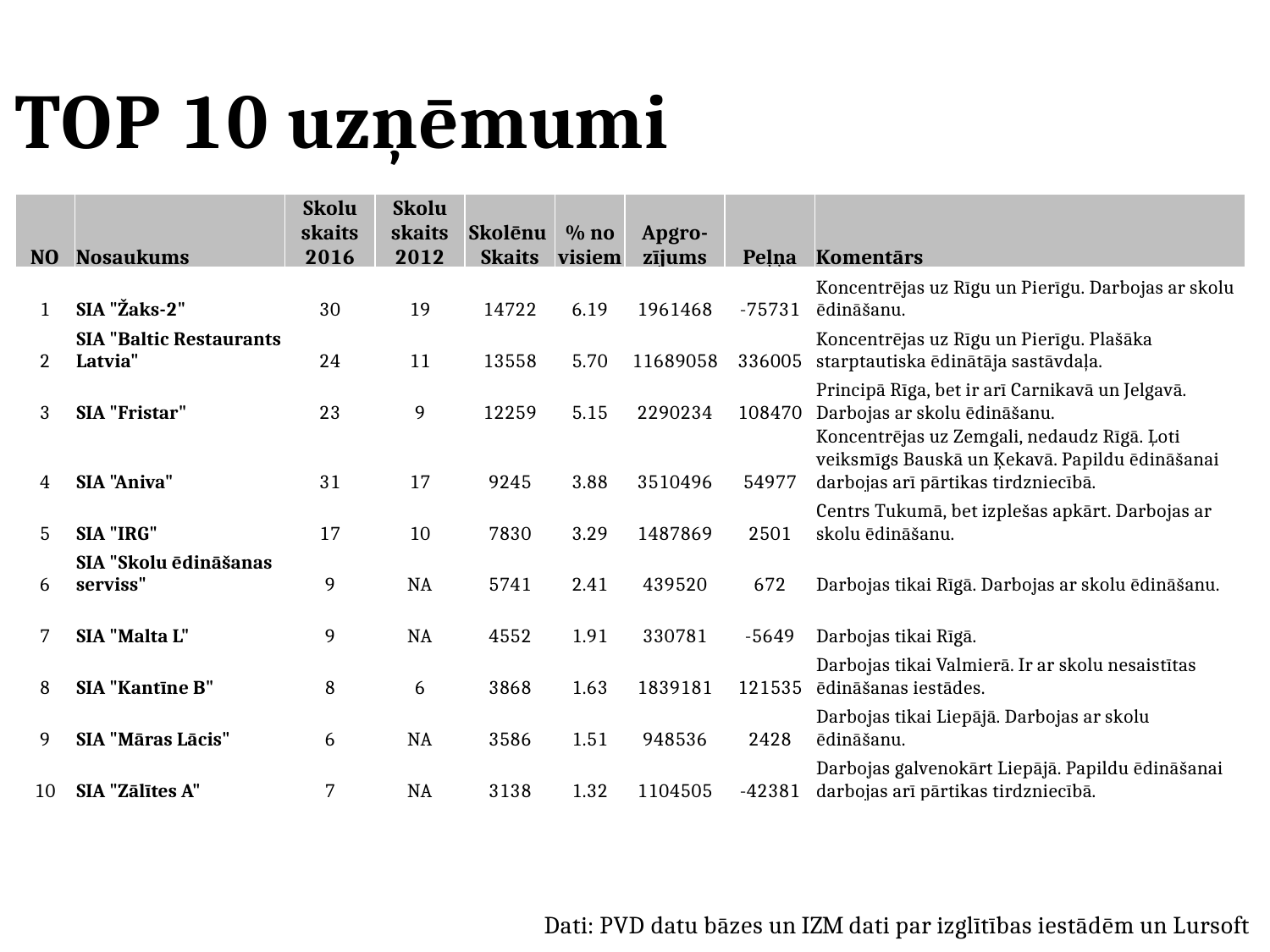

# TOP 10 uzņēmumi
| NO | Nosaukums | Skolu skaits 2016 | Skolu skaits 2012 | Skolēnu Skaits | % no visiem | Apgro-zījums | Peļņa | Komentārs |
| --- | --- | --- | --- | --- | --- | --- | --- | --- |
| 1 | SIA "Žaks-2" | 30 | 19 | 14722 | 6.19 | 1961468 | -75731 | Koncentrējas uz Rīgu un Pierīgu. Darbojas ar skolu ēdināšanu. |
| 2 | SIA "Baltic Restaurants Latvia" | 24 | 11 | 13558 | 5.70 | 11689058 | 336005 | Koncentrējas uz Rīgu un Pierīgu. Plašāka starptautiska ēdinātāja sastāvdaļa. |
| 3 | SIA "Fristar" | 23 | 9 | 12259 | 5.15 | 2290234 | 108470 | Principā Rīga, bet ir arī Carnikavā un Jelgavā. Darbojas ar skolu ēdināšanu. |
| 4 | SIA "Aniva" | 31 | 17 | 9245 | 3.88 | 3510496 | 54977 | Koncentrējas uz Zemgali, nedaudz Rīgā. Ļoti veiksmīgs Bauskā un Ķekavā. Papildu ēdināšanai darbojas arī pārtikas tirdzniecībā. |
| 5 | SIA "IRG" | 17 | 10 | 7830 | 3.29 | 1487869 | 2501 | Centrs Tukumā, bet izplešas apkārt. Darbojas ar skolu ēdināšanu. |
| 6 | SIA "Skolu ēdināšanas serviss" | 9 | NA | 5741 | 2.41 | 439520 | 672 | Darbojas tikai Rīgā. Darbojas ar skolu ēdināšanu. |
| 7 | SIA "Malta L" | 9 | NA | 4552 | 1.91 | 330781 | -5649 | Darbojas tikai Rīgā. |
| 8 | SIA "Kantīne B" | 8 | 6 | 3868 | 1.63 | 1839181 | 121535 | Darbojas tikai Valmierā. Ir ar skolu nesaistītas ēdināšanas iestādes. |
| 9 | SIA "Māras Lācis" | 6 | NA | 3586 | 1.51 | 948536 | 2428 | Darbojas tikai Liepājā. Darbojas ar skolu ēdināšanu. |
| 10 | SIA "Zālītes A" | 7 | NA | 3138 | 1.32 | 1104505 | -42381 | Darbojas galvenokārt Liepājā. Papildu ēdināšanai darbojas arī pārtikas tirdzniecībā. |
Dati: PVD datu bāzes un IZM dati par izglītības iestādēm un Lursoft